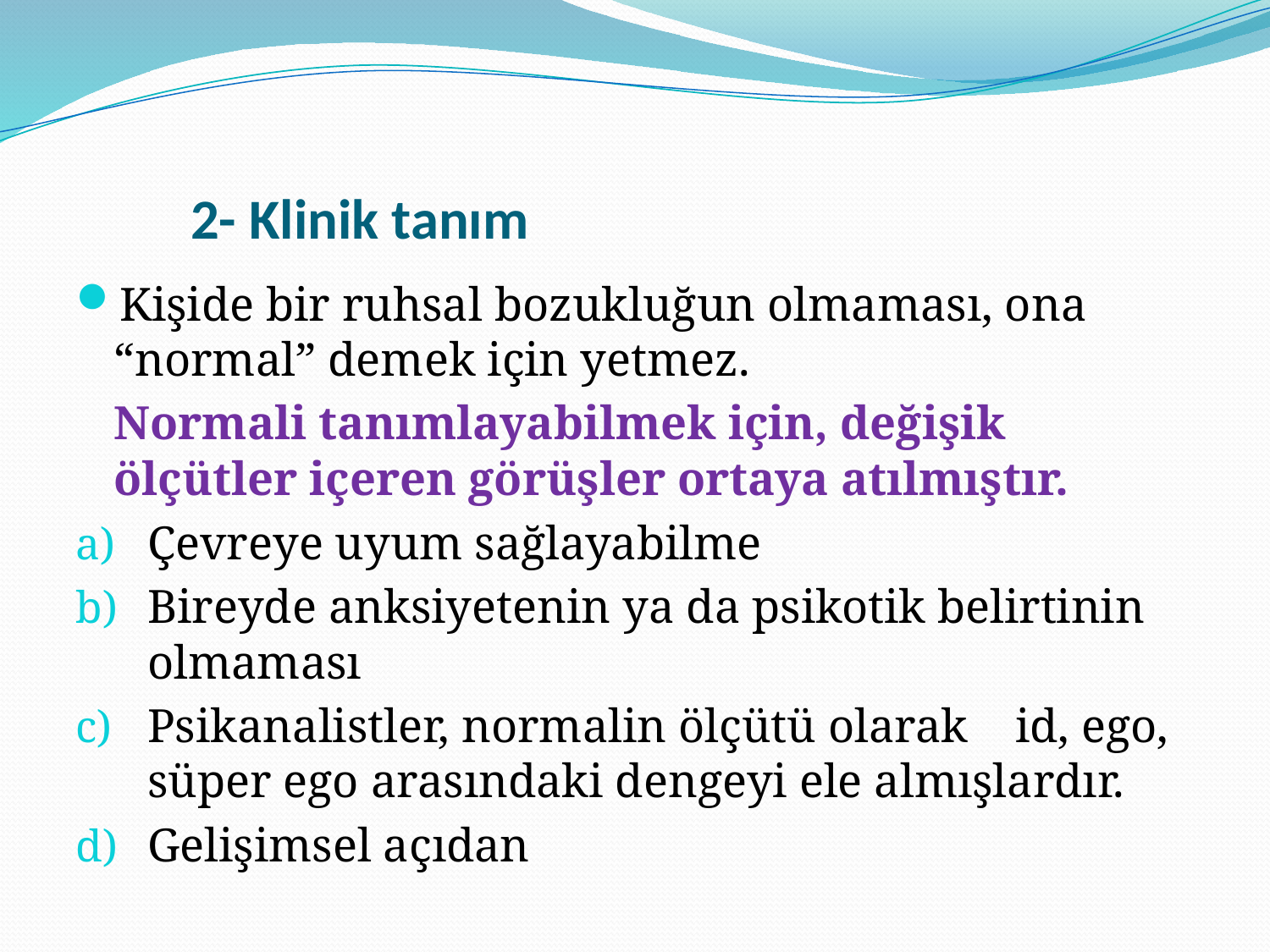

# 2- Klinik tanım
Kişide bir ruhsal bozukluğun olmaması, ona “normal” demek için yetmez.
	Normali tanımlayabilmek için, değişik ölçütler içeren görüşler ortaya atılmıştır.
Çevreye uyum sağlayabilme
Bireyde anksiyetenin ya da psikotik belirtinin olmaması
Psikanalistler, normalin ölçütü olarak    id, ego, süper ego arasındaki dengeyi ele almışlardır.
Gelişimsel açıdan